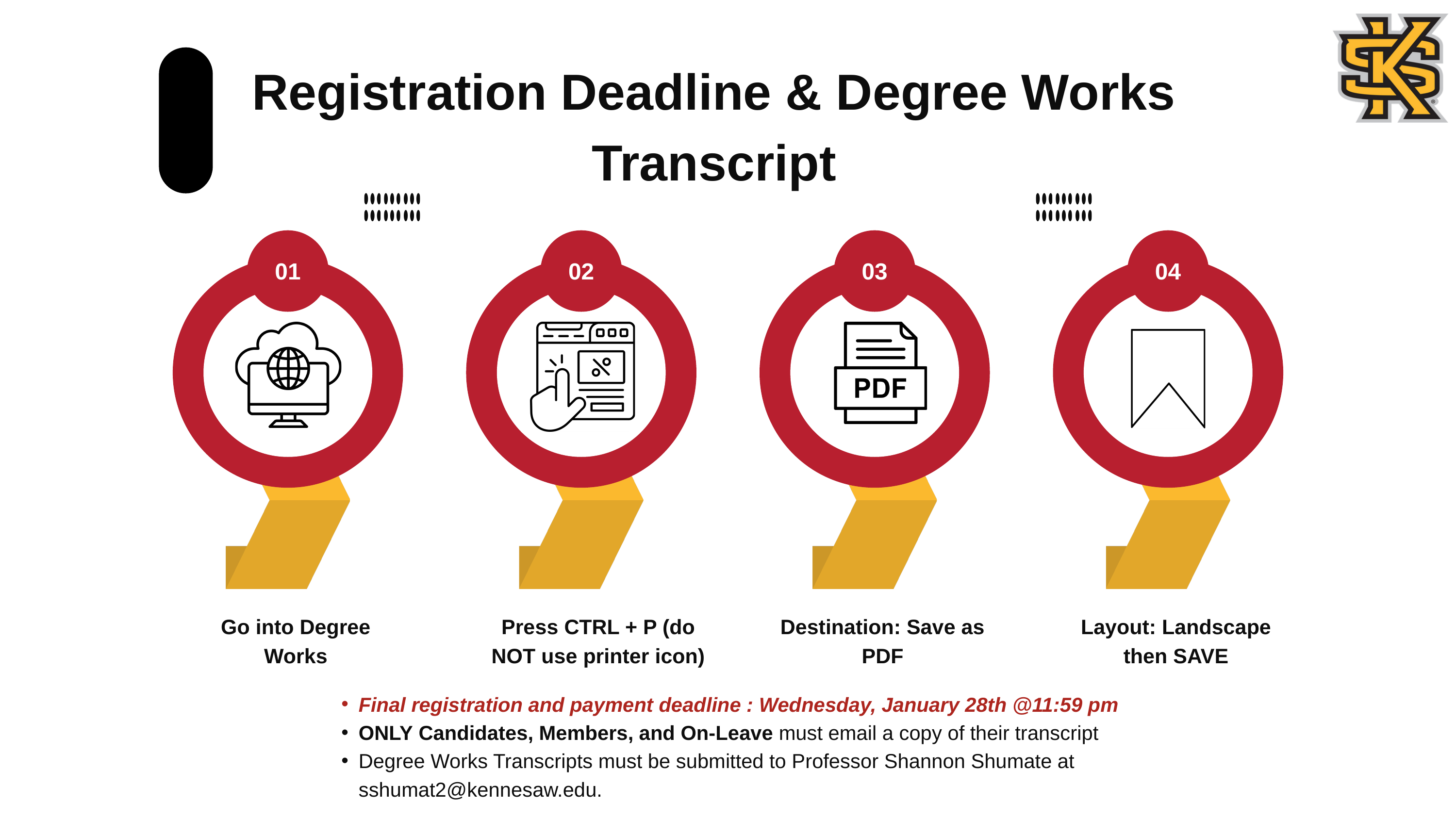

Registration Deadline & Degree Works Transcript

01

02

03

04

Go into Degree Works
Press CTRL + P (do NOT use printer icon)
Destination: Save as PDF
Layout: Landscape then SAVE
Final registration and payment deadline : Wednesday, January 28th @11:59 pm​
ONLY Candidates, Members, and On-Leave must email a copy of their transcript
Degree Works Transcripts must be submitted to Professor Shannon Shumate at sshumat2@kennesaw.edu.